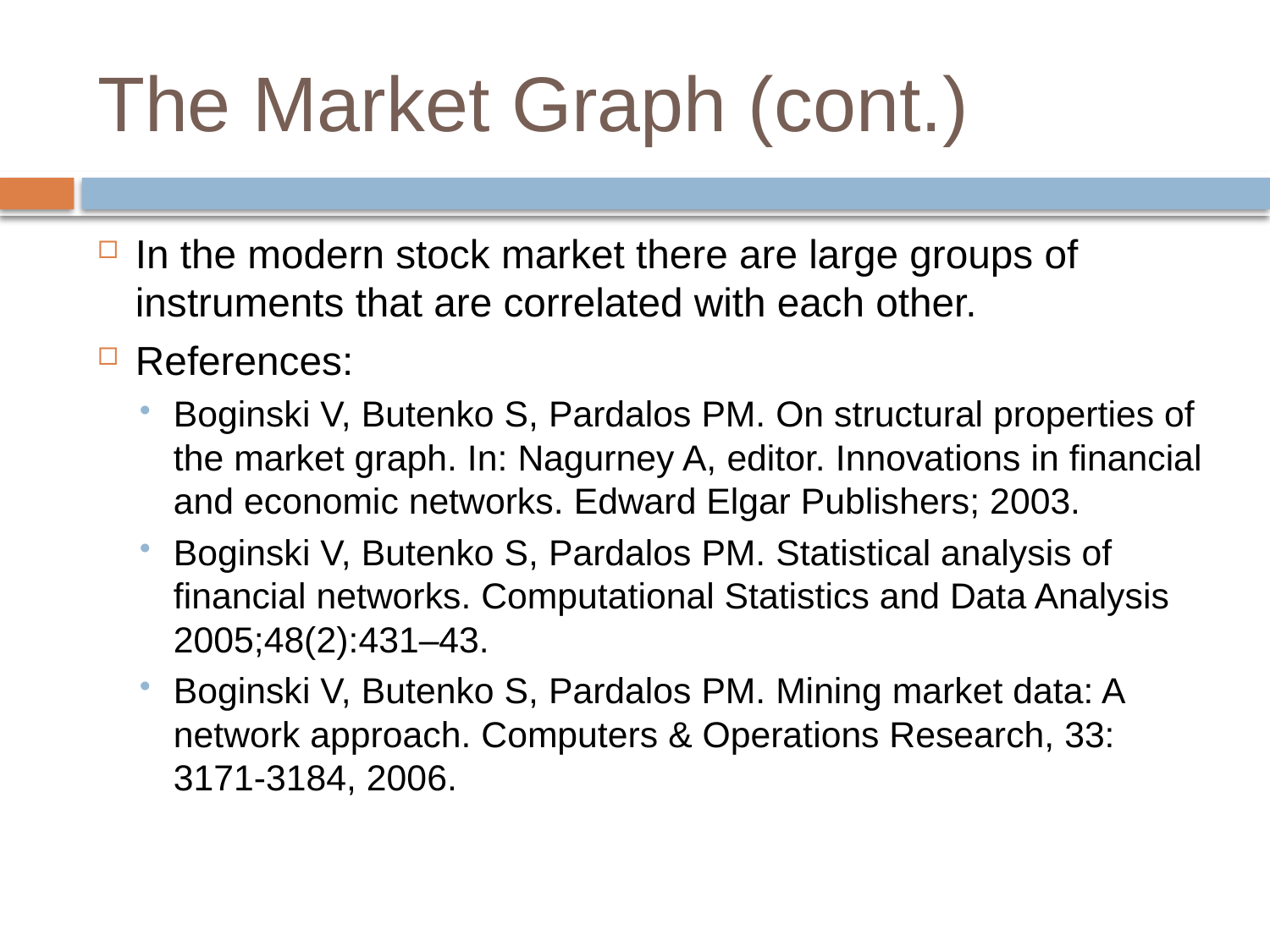

# The Market Graph (cont.)
In the modern stock market there are large groups of instruments that are correlated with each other.
References:
Boginski V, Butenko S, Pardalos PM. On structural properties of the market graph. In: Nagurney A, editor. Innovations in financial and economic networks. Edward Elgar Publishers; 2003.
Boginski V, Butenko S, Pardalos PM. Statistical analysis of financial networks. Computational Statistics and Data Analysis 2005;48(2):431–43.
Boginski V, Butenko S, Pardalos PM. Mining market data: A network approach. Computers & Operations Research, 33: 3171-3184, 2006.